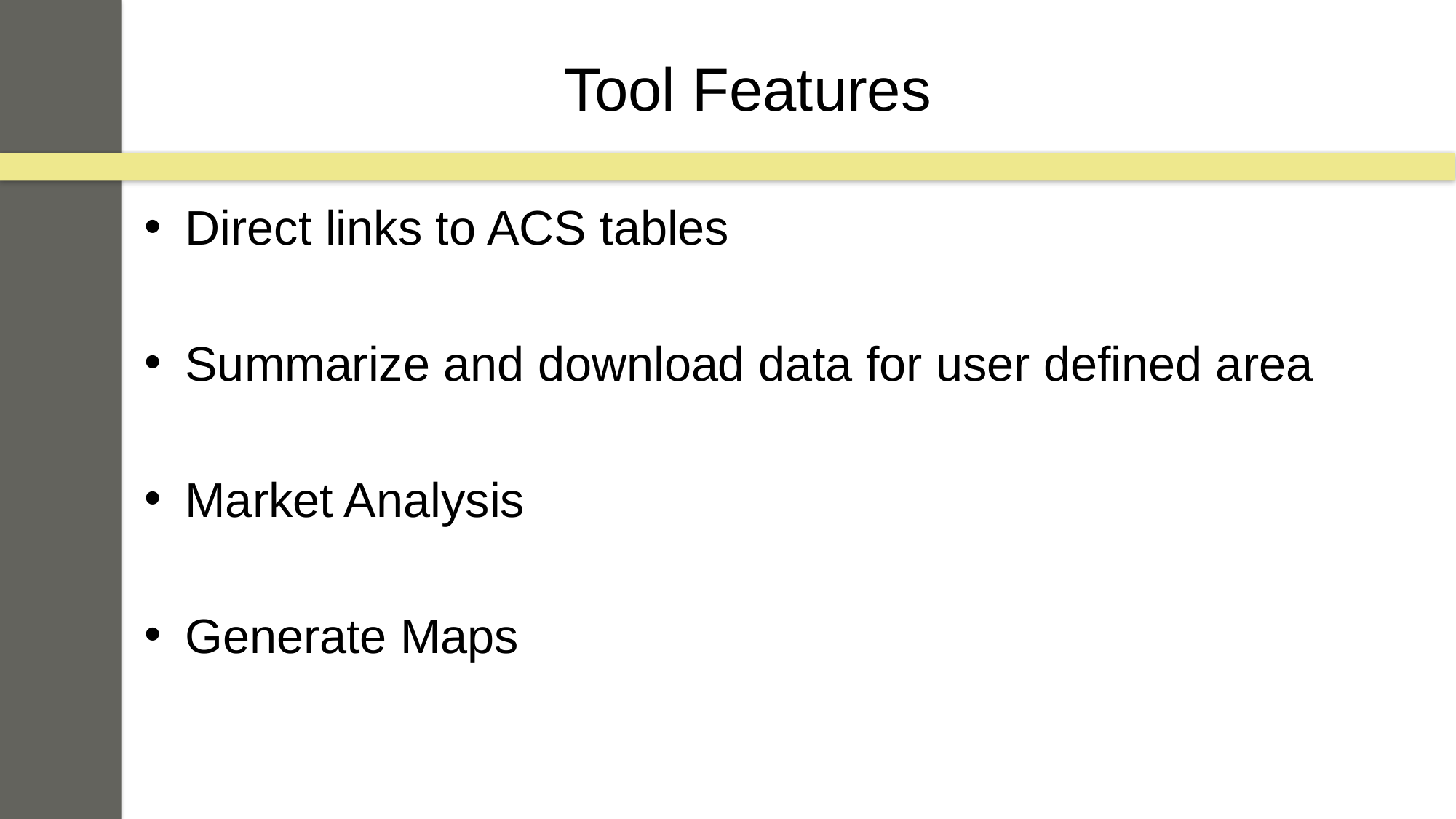

# Tool Features
Direct links to ACS tables

Summarize and download data for user defined area

Market Analysis

Generate Maps